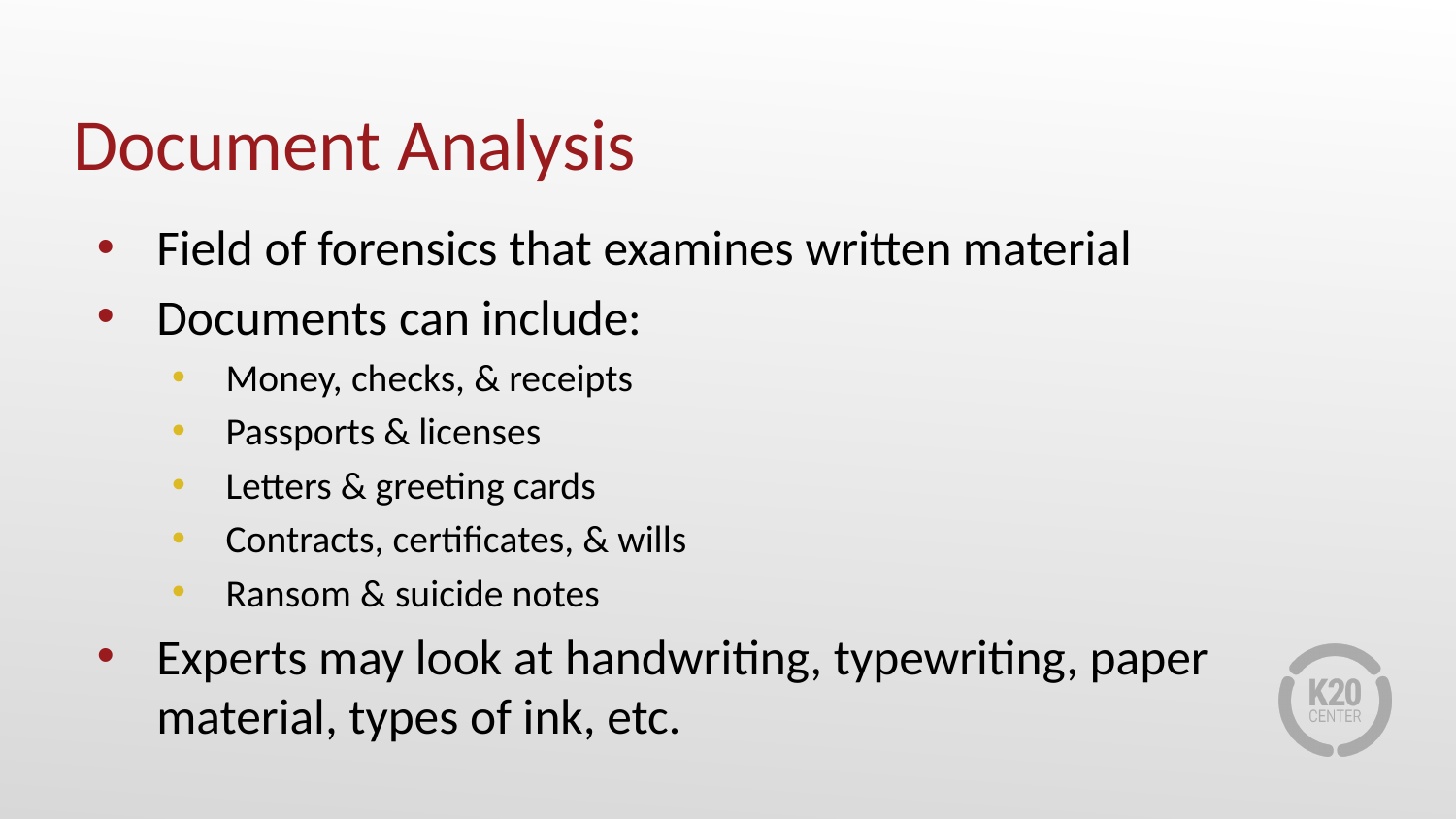

# Document Analysis
Field of forensics that examines written material
Documents can include:
Money, checks, & receipts
Passports & licenses
Letters & greeting cards
Contracts, certificates, & wills
Ransom & suicide notes
Experts may look at handwriting, typewriting, paper material, types of ink, etc.